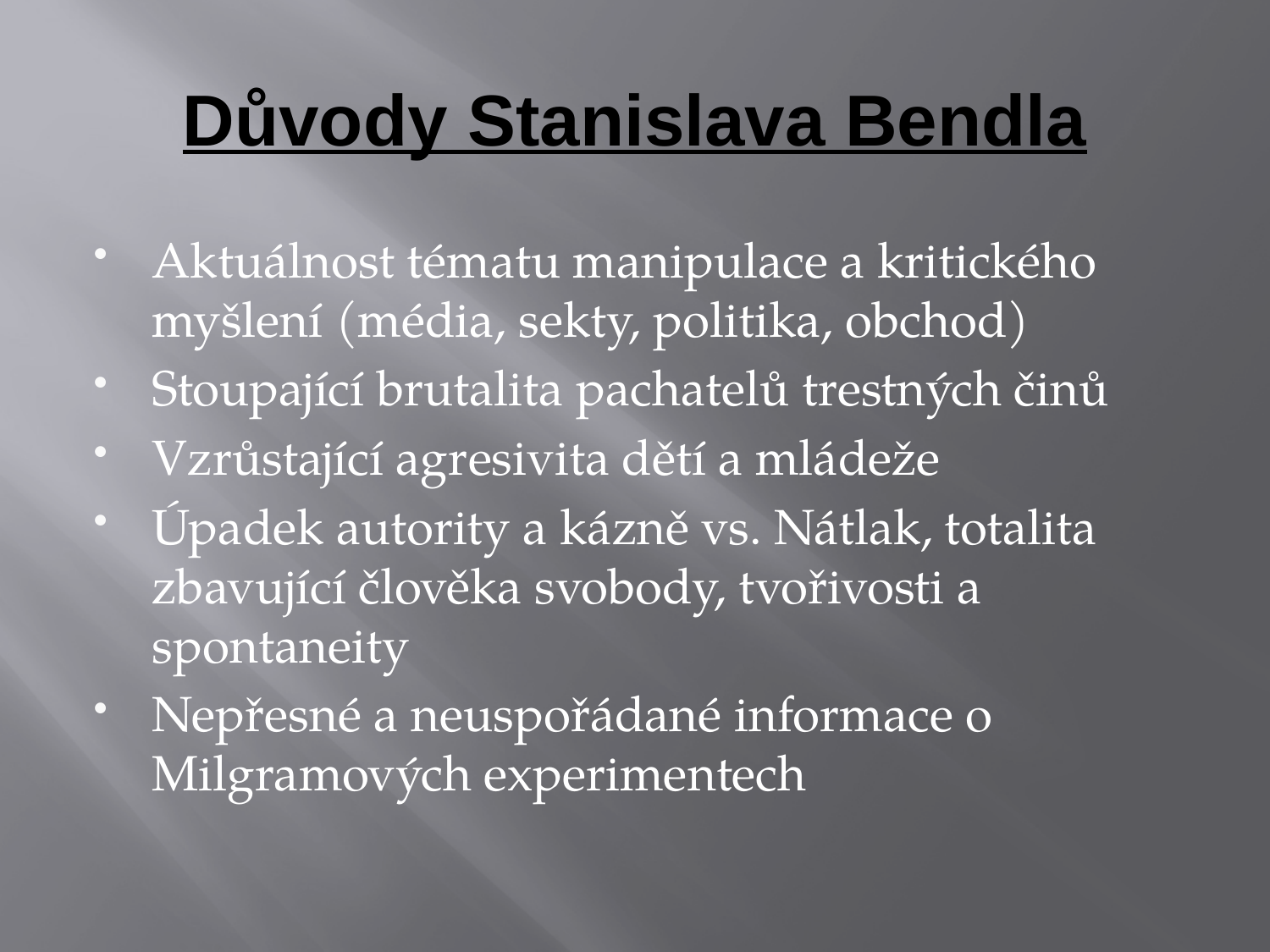

# Důvody Stanislava Bendla
Aktuálnost tématu manipulace a kritického myšlení (média, sekty, politika, obchod)
Stoupající brutalita pachatelů trestných činů
Vzrůstající agresivita dětí a mládeže
Úpadek autority a kázně vs. Nátlak, totalita zbavující člověka svobody, tvořivosti a spontaneity
Nepřesné a neuspořádané informace o Milgramových experimentech